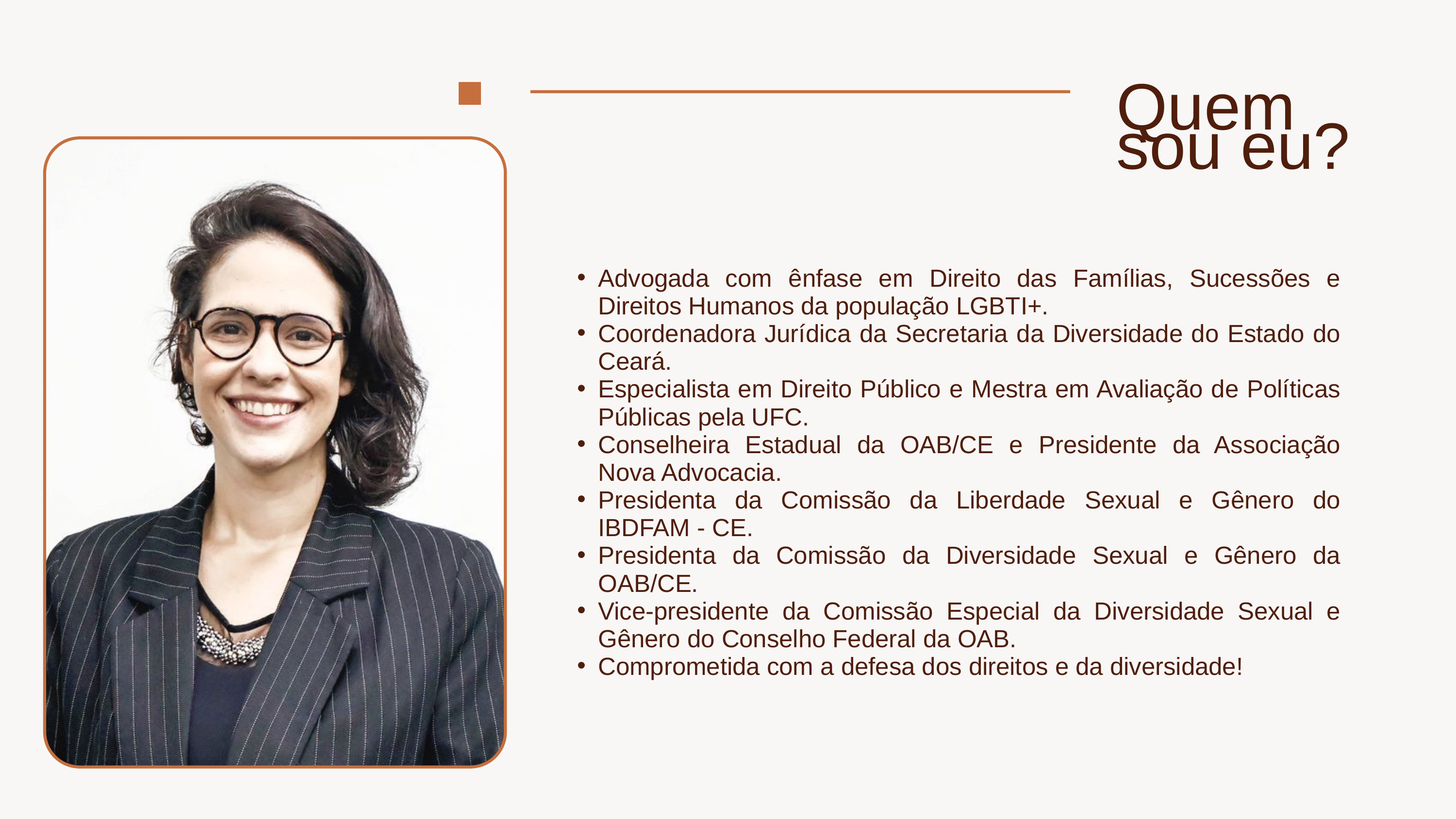

Quem
sou eu?

Advogada com ênfase em Direito das Famílias, Sucessões e Direitos Humanos da população LGBTI+.
Coordenadora Jurídica da Secretaria da Diversidade do Estado do Ceará.
Especialista em Direito Público e Mestra em Avaliação de Políticas Públicas pela UFC.
Conselheira Estadual da OAB/CE e Presidente da Associação Nova Advocacia.
Presidenta da Comissão da Liberdade Sexual e Gênero do IBDFAM - CE.
Presidenta da Comissão da Diversidade Sexual e Gênero da OAB/CE.
Vice-presidente da Comissão Especial da Diversidade Sexual e Gênero do Conselho Federal da OAB.
Comprometida com a defesa dos direitos e da diversidade!